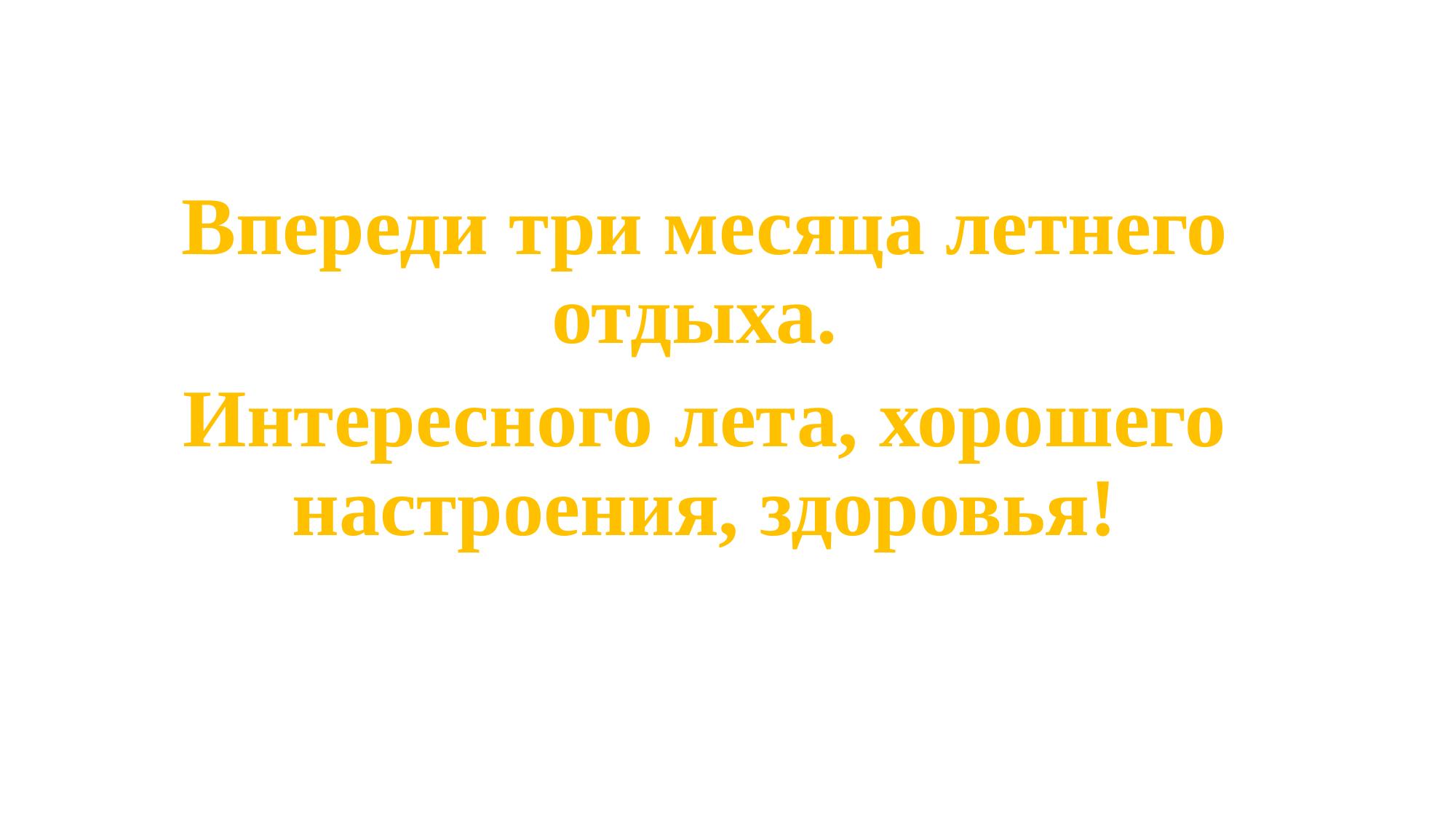

Впереди три месяца летнего отдыха.
Интересного лета, хорошего настроения, здоровья!